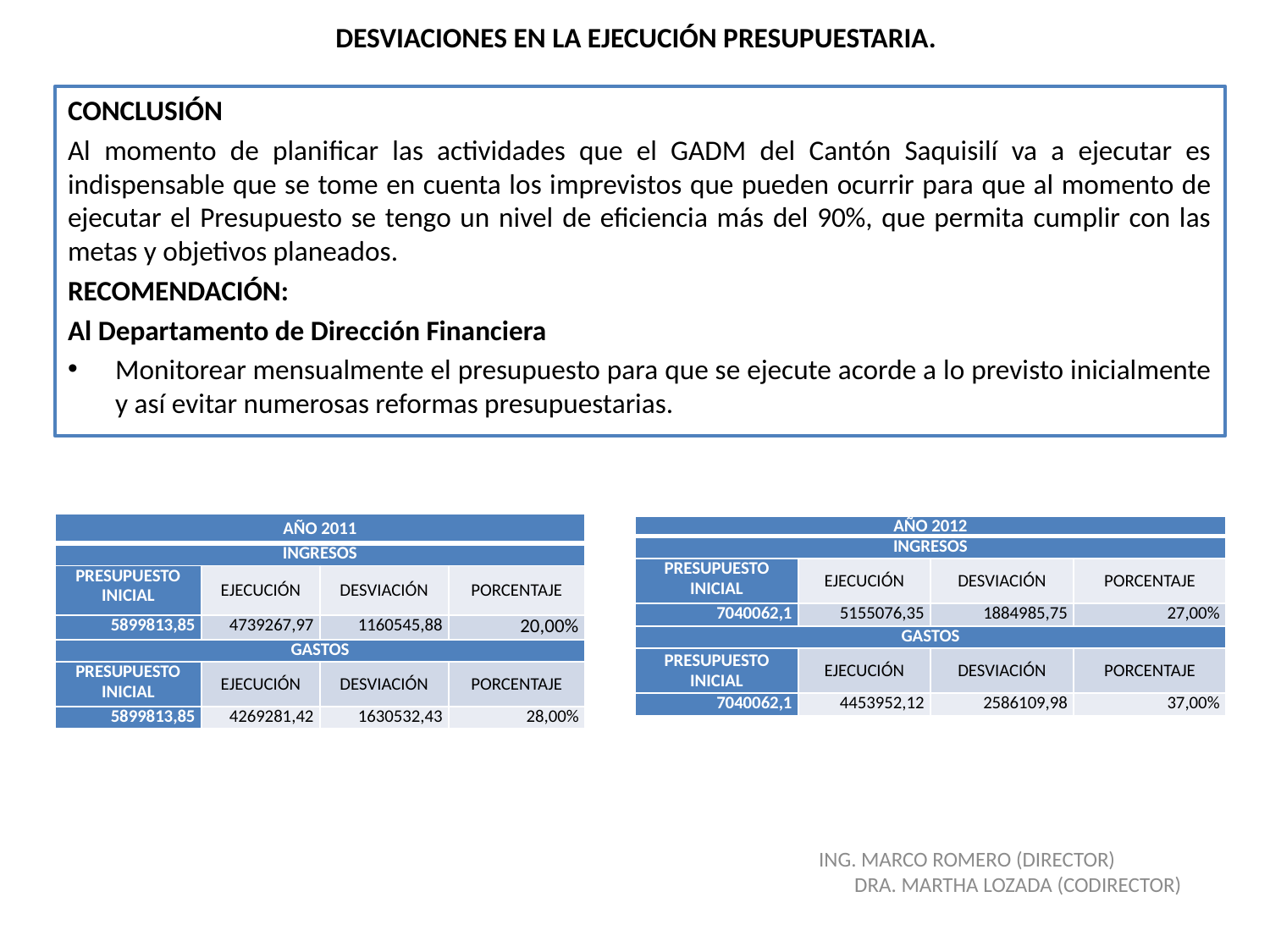

# DESVIACIONES EN LA EJECUCIÓN PRESUPUESTARIA.
CONCLUSIÓN
Al momento de planificar las actividades que el GADM del Cantón Saquisilí va a ejecutar es indispensable que se tome en cuenta los imprevistos que pueden ocurrir para que al momento de ejecutar el Presupuesto se tengo un nivel de eficiencia más del 90%, que permita cumplir con las metas y objetivos planeados.
RECOMENDACIÓN:
Al Departamento de Dirección Financiera
Monitorear mensualmente el presupuesto para que se ejecute acorde a lo previsto inicialmente y así evitar numerosas reformas presupuestarias.

| AÑO 2011 |  |  |  |
| --- | --- | --- | --- |
| INGRESOS |  |  |  |
| PRESUPUESTO INICIAL | EJECUCIÓN | DESVIACIÓN | PORCENTAJE |
| 5899813,85 | 4739267,97 | 1160545,88 | 20,00% |
| GASTOS |  |  |  |
| PRESUPUESTO INICIAL | EJECUCIÓN | DESVIACIÓN | PORCENTAJE |
| 5899813,85 | 4269281,42 | 1630532,43 | 28,00% |
| AÑO 2012 |  |  |  |
| --- | --- | --- | --- |
| INGRESOS |  |  |  |
| PRESUPUESTO INICIAL | EJECUCIÓN | DESVIACIÓN | PORCENTAJE |
| 7040062,1 | 5155076,35 | 1884985,75 | 27,00% |
| GASTOS |  |  |  |
| PRESUPUESTO INICIAL | EJECUCIÓN | DESVIACIÓN | PORCENTAJE |
| 7040062,1 | 4453952,12 | 2586109,98 | 37,00% |
ING. MARCO ROMERO (DIRECTOR)                      DRA. MARTHA LOZADA (CODIRECTOR)